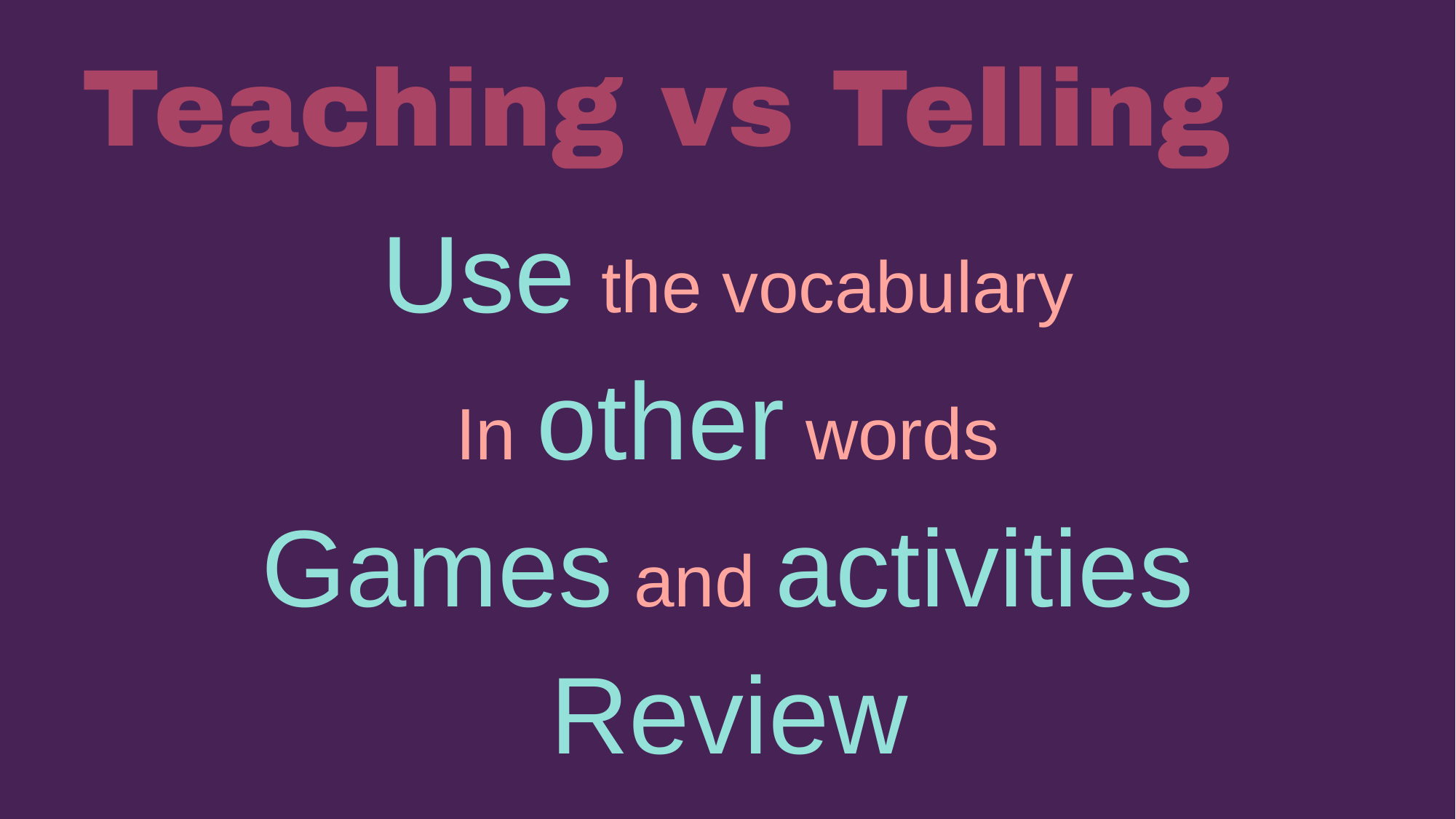

Teaching vs Telling
Use the vocabulary
In other words
Games and activities
Review